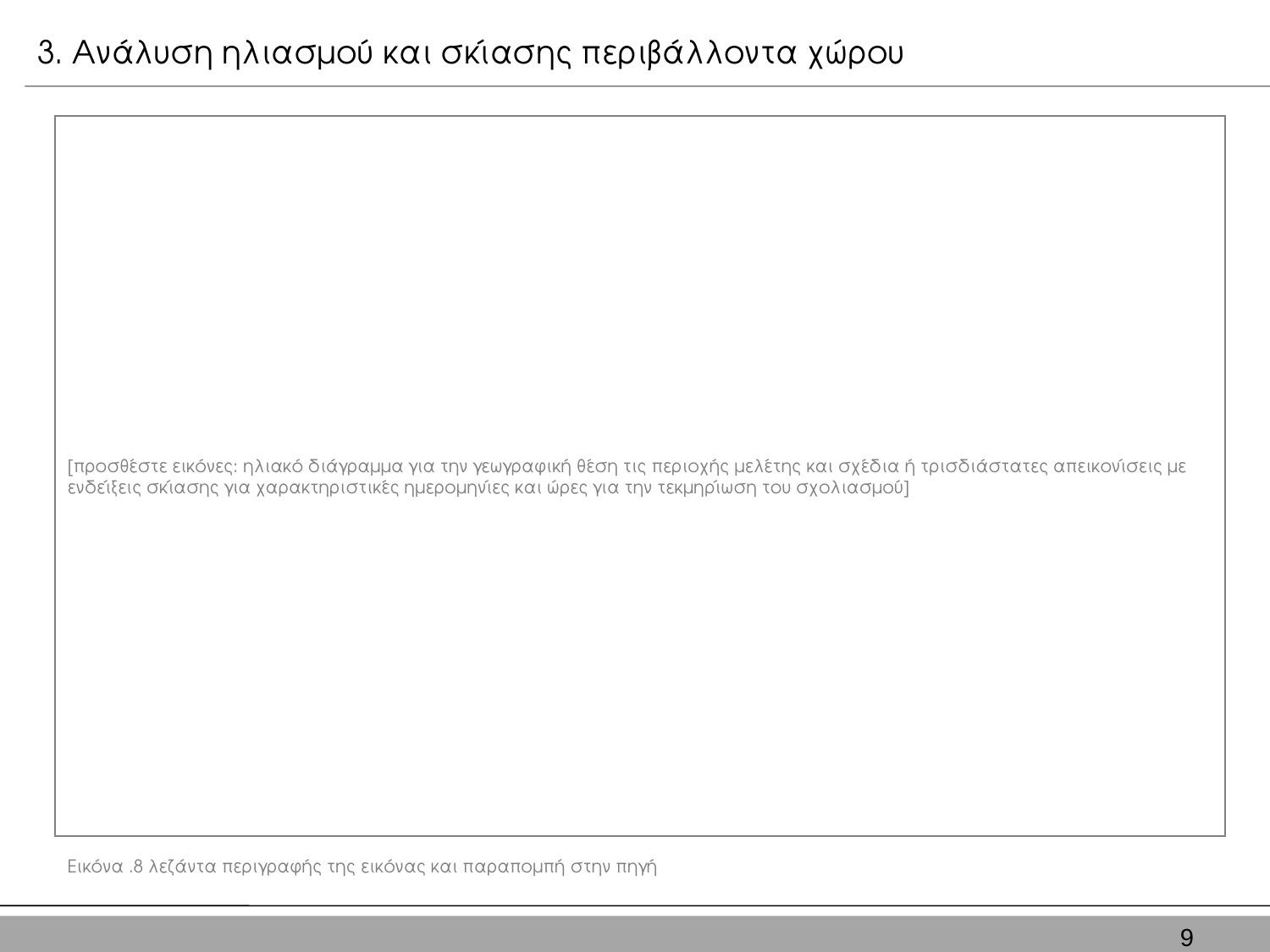

3. Ανάλυση ηλιασμού και σκίασης περιβάλλοντα χώρου

[προσθέστε εικόνες: ηλιακό διάγραμμα για την γεωγραφική θέση τις περιοχής μελέτης και σχέδια ή τρισδιάστατες απεικονίσεις με ενδείξεις σκίασης για χαρακτηριστικές ημερομηνίες και ώρες για την τεκμηρίωση του σχολιασμού]
Εικόνα .8 λεζάντα περιγραφής της εικόνας και παραπομπή στην πηγή

9